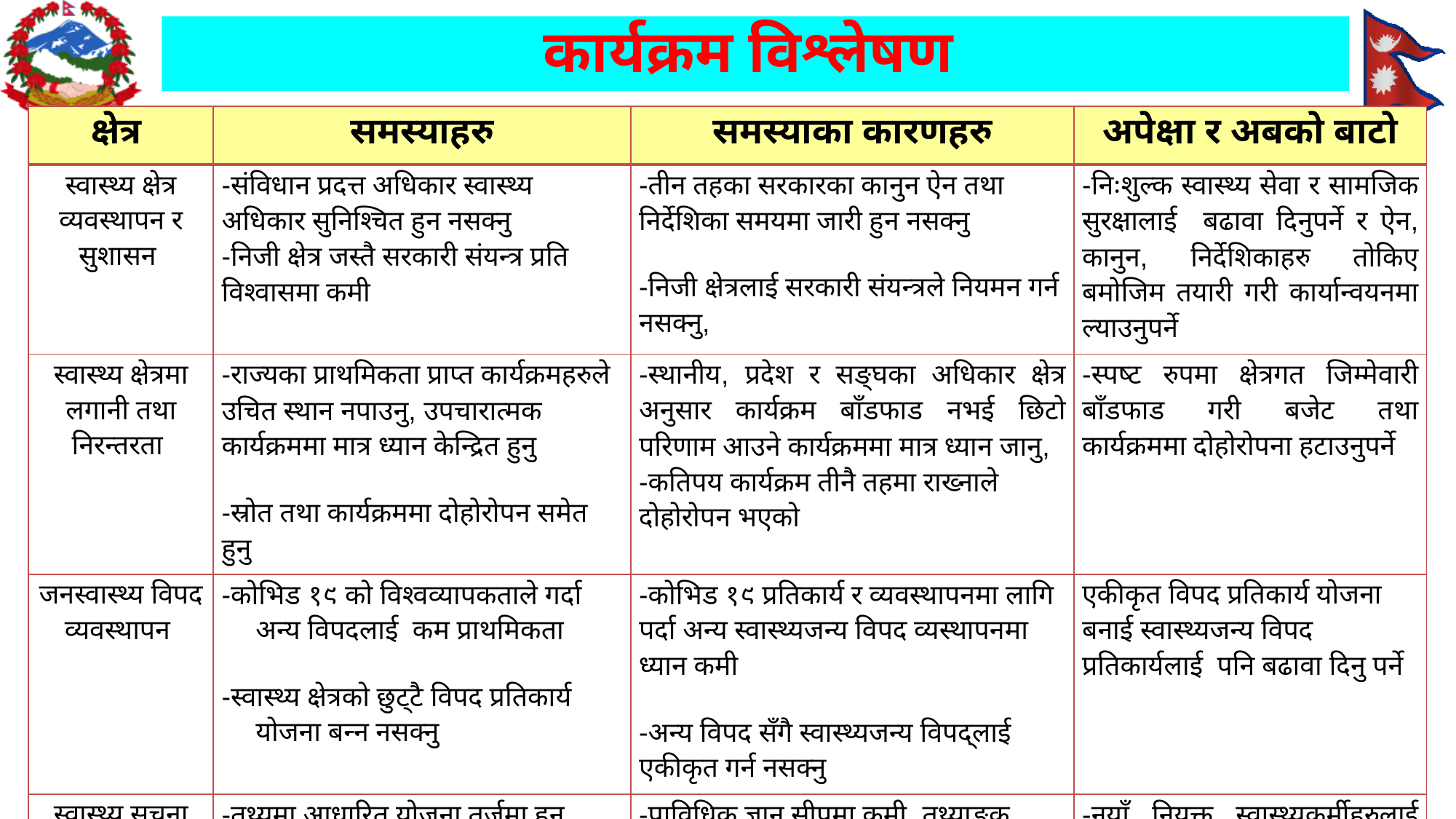

# कार्यक्रम विश्लेषण
| क्षेत्र | समस्याहरु | समस्याका कारणहरु | अपेक्षा र अबको बाटो |
| --- | --- | --- | --- |
| स्वास्थ्य क्षेत्र व्यवस्थापन र सुशासन | -संविधान प्रदत्त अधिकार स्वास्थ्य अधिकार सुनिश्चित हुन नसक्नु -निजी क्षेत्र जस्तै सरकारी संयन्त्र प्रति विश्वासमा कमी | -तीन तहका सरकारका कानुन ऐन तथा निर्देशिका समयमा जारी हुन नसक्नु -निजी क्षेत्रलाई सरकारी संयन्त्रले नियमन गर्न नसक्नु, | -निःशुल्क स्वास्थ्य सेवा र सामजिक सुरक्षालाई बढावा दिनुपर्ने र ऐन, कानुन, निर्देशिकाहरु तोकिए बमोजिम तयारी गरी कार्यान्वयनमा ल्याउनुपर्ने |
| स्वास्थ्य क्षेत्रमा लगानी तथा निरन्तरता | -राज्यका प्राथमिकता प्राप्त कार्यक्रमहरुले उचित स्थान नपाउनु, उपचारात्मक कार्यक्रममा मात्र ध्यान केन्द्रित हुनु -स्रोत तथा कार्यक्रममा दोहोरोपन समेत हुनु | -स्थानीय, प्रदेश र सङ्घका अधिकार क्षेत्र अनुसार कार्यक्रम बाँडफाड नभई छिटो परिणाम आउने कार्यक्रममा मात्र ध्यान जानु, -कतिपय कार्यक्रम तीनै तहमा राख्नाले दोहोरोपन भएको | -स्पष्ट रुपमा क्षेत्रगत जिम्मेवारी बाँडफाड गरी बजेट तथा कार्यक्रममा दोहोरोपना हटाउनुपर्ने |
| जनस्वास्थ्य विपद व्यवस्थापन | -कोभिड १९ को विश्वव्यापकताले गर्दा अन्य विपदलाई कम प्राथमिकता -स्वास्थ्य क्षेत्रको छुट्टै विपद प्रतिकार्य योजना बन्न नसक्नु | -कोभिड १९ प्रतिकार्य र व्यवस्थापनमा लागि पर्दा अन्य स्वास्थ्यजन्य विपद व्यस्थापनमा ध्यान कमी -अन्य विपद सँगै स्वास्थ्यजन्य विपद्लाई एकीकृत गर्न नसक्नु | एकीकृत विपद प्रतिकार्य योजना बनाई स्वास्थ्यजन्य विपद प्रतिकार्यलाई पनि बढावा दिनु पर्ने |
| स्वास्थ्य सूचना व्यवस्थापन तथा यसको प्रयोग | -तथ्यमा आधारित योजना तर्जुमा हुन नसक्नु -DHIS 2 मा तथ्याङ्क समयमै प्रविष्ट हुन नसक्नु -भर्टिकल तथ्याङ्क सङ्कलन गरिएता पनि सही विश्लेषण हुन र प्रयोग हुन नसक्नु - समयानुकुल तथ्याङ्क अद्यावधिक हुन नसक्नु | -प्राविधिक ज्ञान सीपमा कमी, तथ्याङ्क विश्लेषण र प्रयोग गर्ने दक्ष जनशक्ति अभाव -सबै स्वास्थ्य संस्थाहरुमा अनलाइन विधि अवलम्बन हुन नसक्नु -नयाँ नियुक्त स्वास्थ्यकर्मीलाई आधारभूत तालिम हुन् नसक्नु | -नयाँ नियुक्त स्वास्थ्यकर्मीहरुलाई अनलाइन पद्धति र तथ्याङ्क प्रयोग र विश्लेषण बारे तालिमको नियमितता हुनु पर्ने, -भर्टिकल गरिने प्रतिवेदनलाई एकीकृत गर्नुपर्ने I |